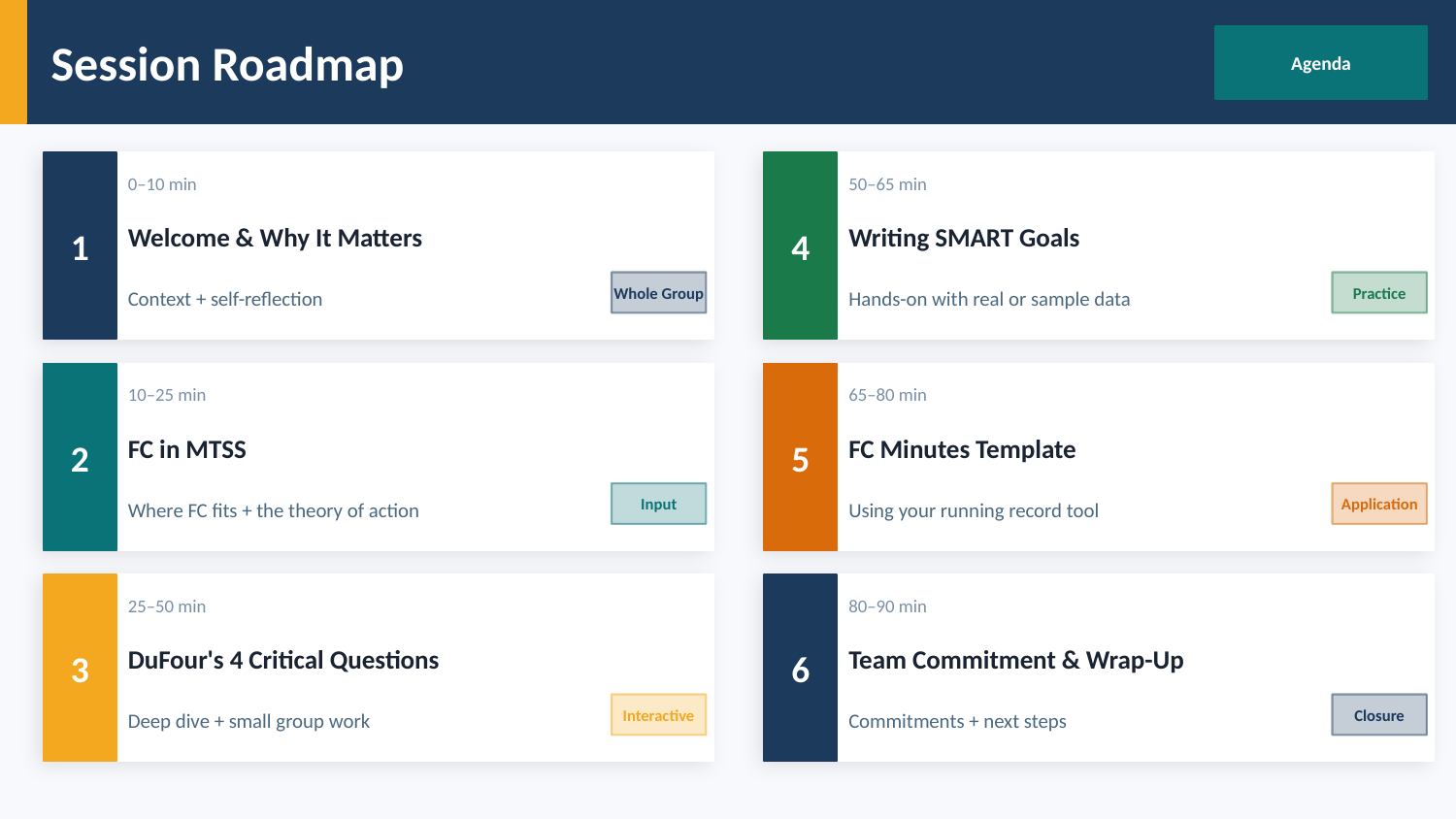

Session Roadmap

Agenda

1

4
0–10 min
50–65 min
Welcome & Why It Matters
Writing SMART Goals
Context + self-reflection

Whole Group
Hands-on with real or sample data

Practice

2

5
10–25 min
65–80 min
FC in MTSS
FC Minutes Template
Where FC fits + the theory of action

Input
Using your running record tool

Application

3

6
25–50 min
80–90 min
DuFour's 4 Critical Questions
Team Commitment & Wrap-Up
Deep dive + small group work

Interactive
Commitments + next steps

Closure